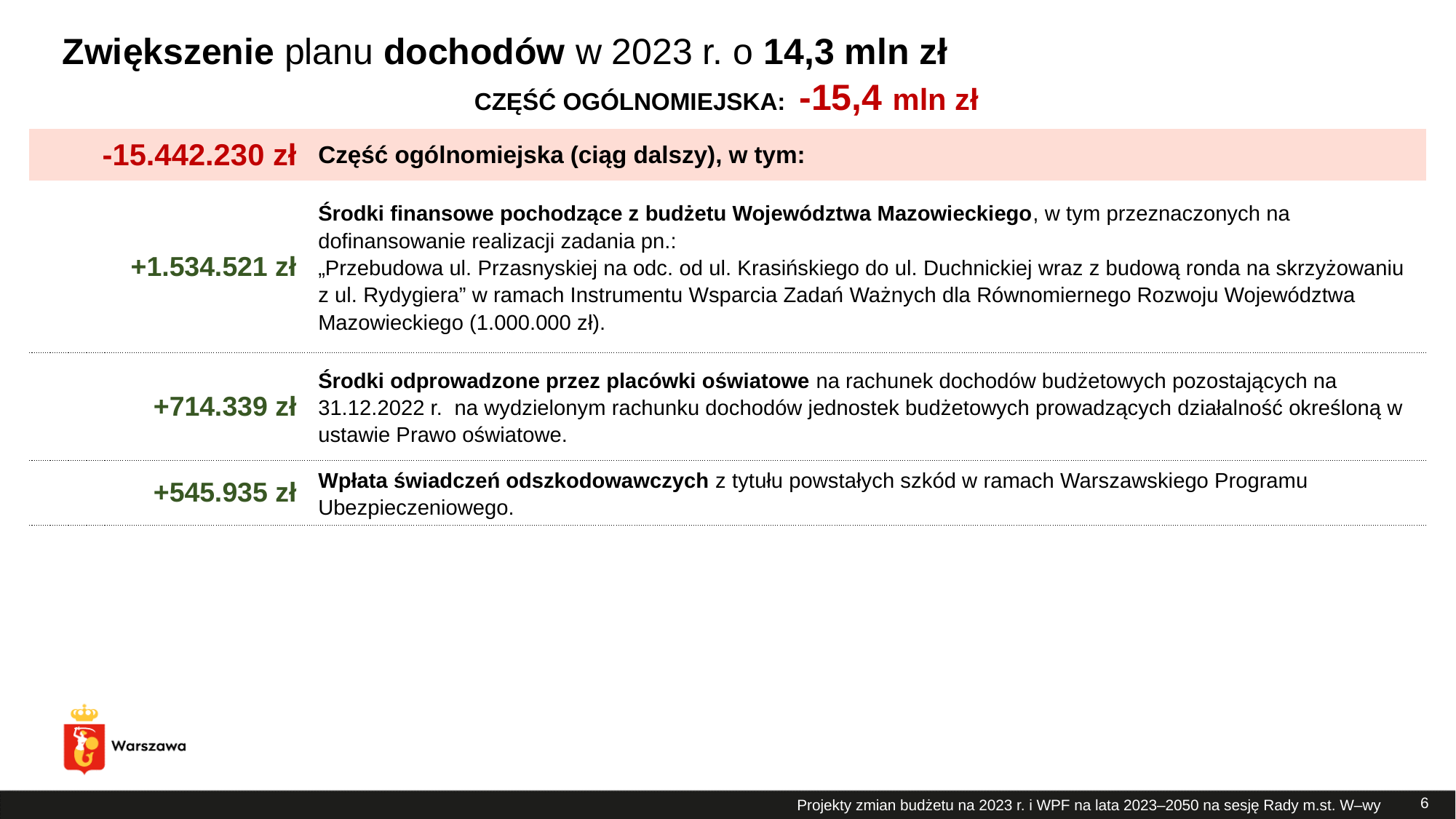

# Zwiększenie planu dochodów w 2023 r. o 14,3 mln zł
CZĘŚĆ OGÓLNOMIEJSKA:  -15,4 mln zł
| -15.442.230 zł | Część ogólnomiejska (ciąg dalszy), w tym: |
| --- | --- |
| +1.534.521 zł | Środki finansowe pochodzące z budżetu Województwa Mazowieckiego, w tym przeznaczonych na dofinansowanie realizacji zadania pn.: „Przebudowa ul. Przasnyskiej na odc. od ul. Krasińskiego do ul. Duchnickiej wraz z budową ronda na skrzyżowaniu z ul. Rydygiera” w ramach Instrumentu Wsparcia Zadań Ważnych dla Równomiernego Rozwoju Województwa Mazowieckiego (1.000.000 zł). |
| +714.339 zł | Środki odprowadzone przez placówki oświatowe na rachunek dochodów budżetowych pozostających na 31.12.2022 r. na wydzielonym rachunku dochodów jednostek budżetowych prowadzących działalność określoną w ustawie Prawo oświatowe. |
| +545.935 zł | Wpłata świadczeń odszkodowawczych z tytułu powstałych szkód w ramach Warszawskiego Programu Ubezpieczeniowego. |
6
Projekty zmian budżetu na 2023 r. i WPF na lata 2023–2050 na sesję Rady m.st. W–wy